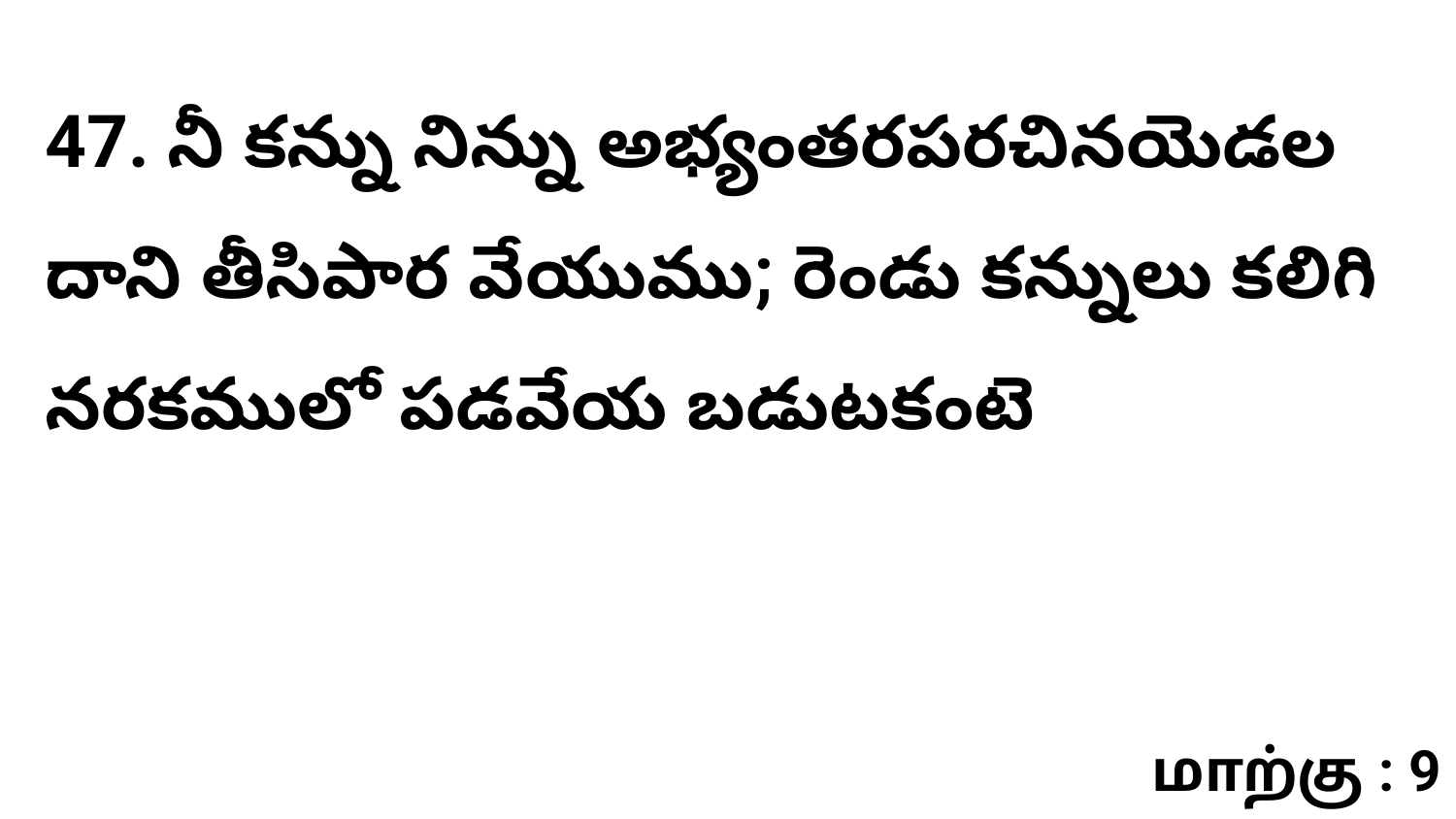

47. నీ కన్ను నిన్ను అభ్యంతరపరచినయెడల దాని తీసిపార వేయుము; రెండు కన్నులు కలిగి నరకములో పడవేయ బడుటకంటె
மாற்கு : 9